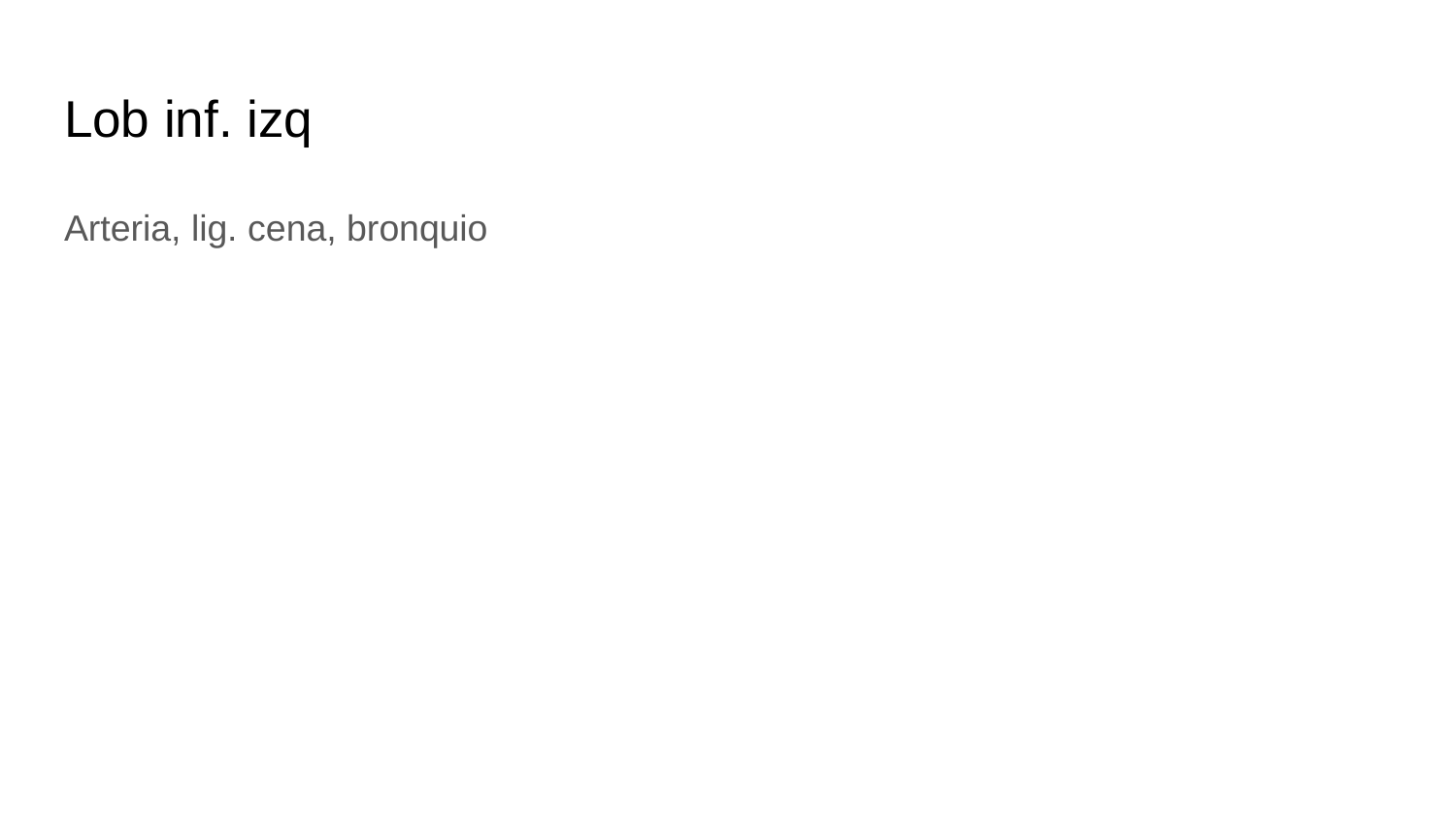

# Lob inf. izq
Arteria, lig. cena, bronquio